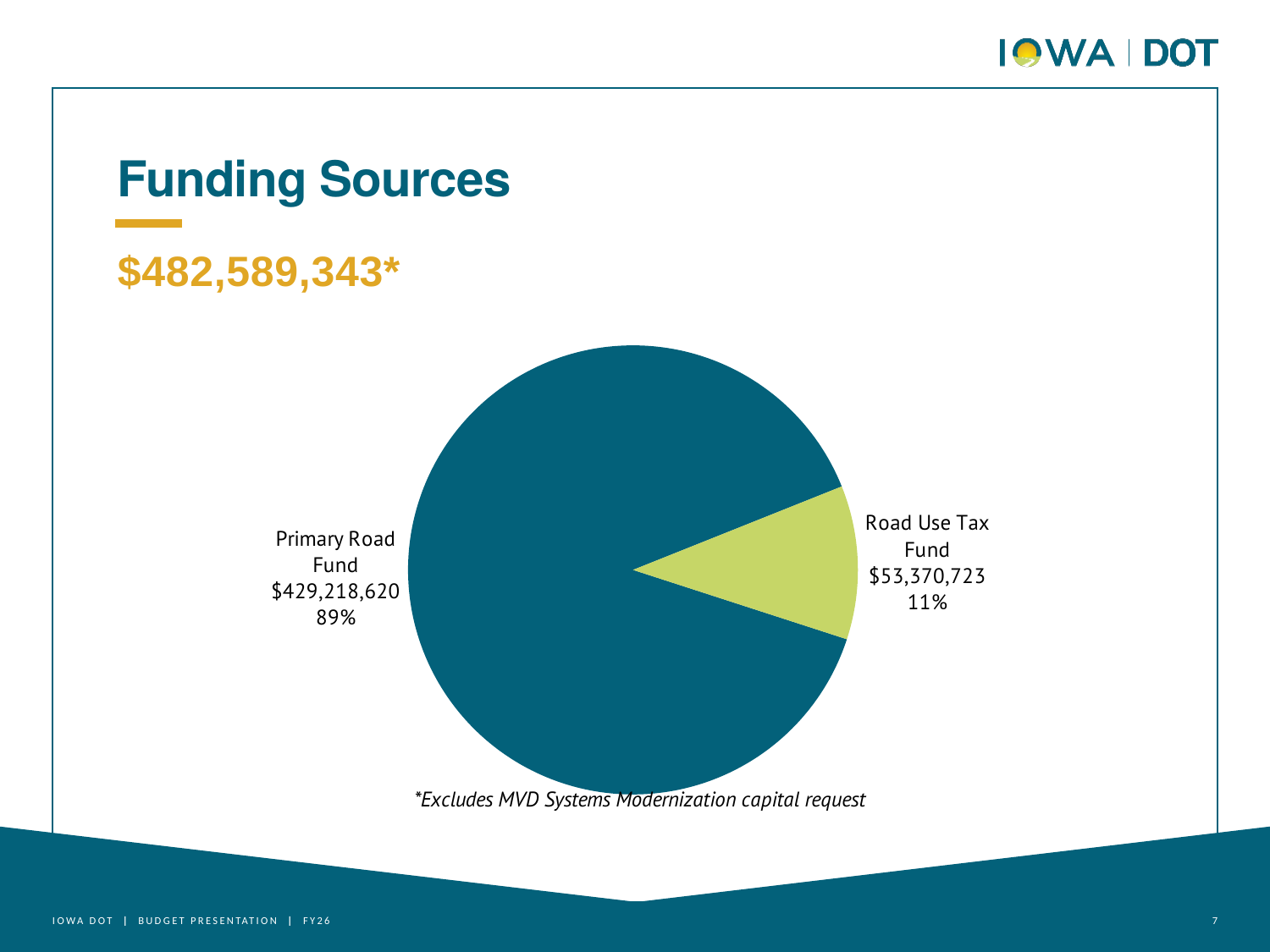

Funding Sources
$482,589,343*

### Chart:

| Category |    | Column1 |
|---|---|---|
| Primary Road Fund | 429218620.0 | 0.889 |
| Road Use Tax Fund | 53370723.0 | 0.111 |